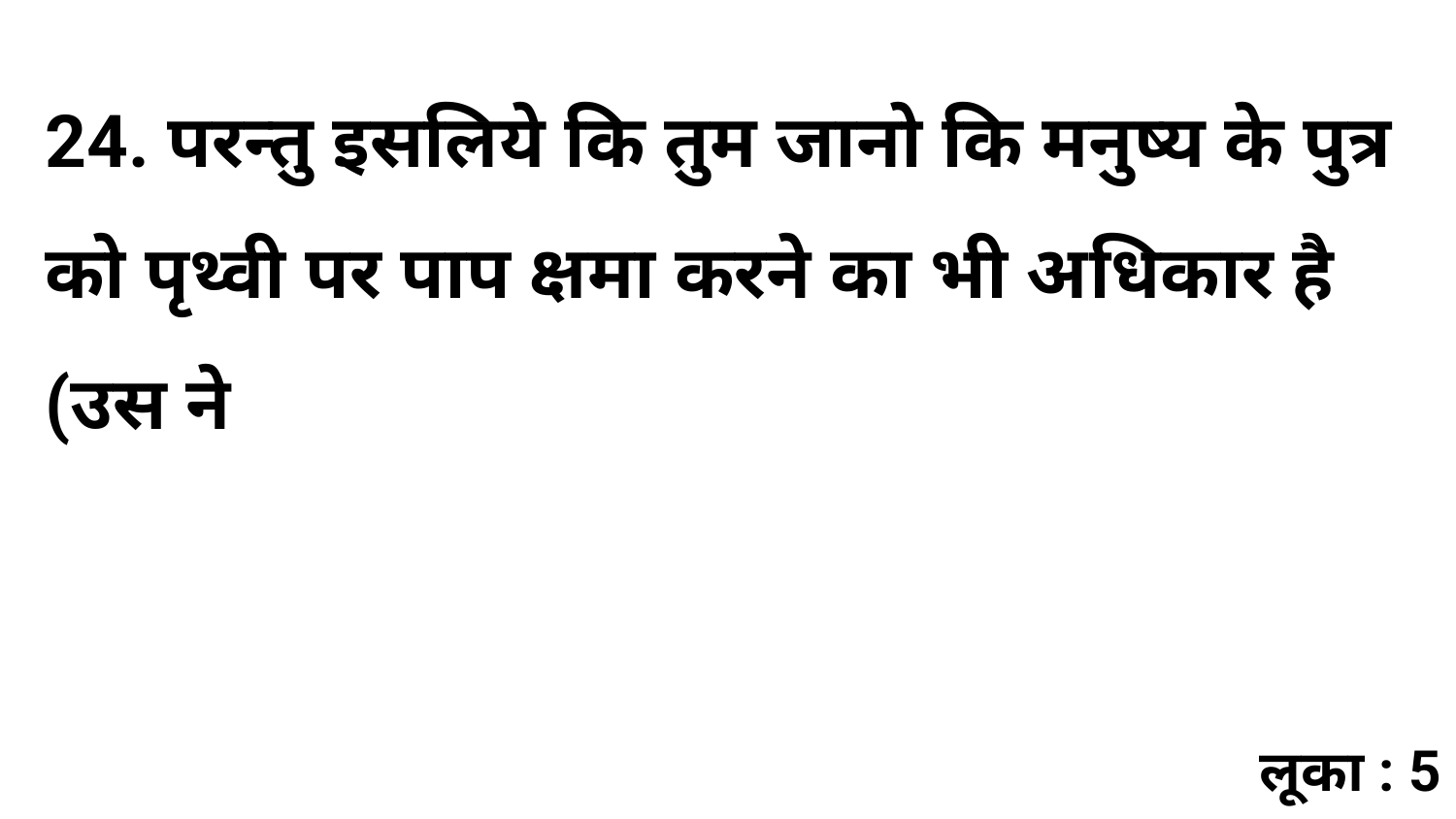

24. परन्तु इसलिये कि तुम जानो कि मनुष्य के पुत्र को पृथ्वी पर पाप क्षमा करने का भी अधिकार है (उस ने
लूका : 5